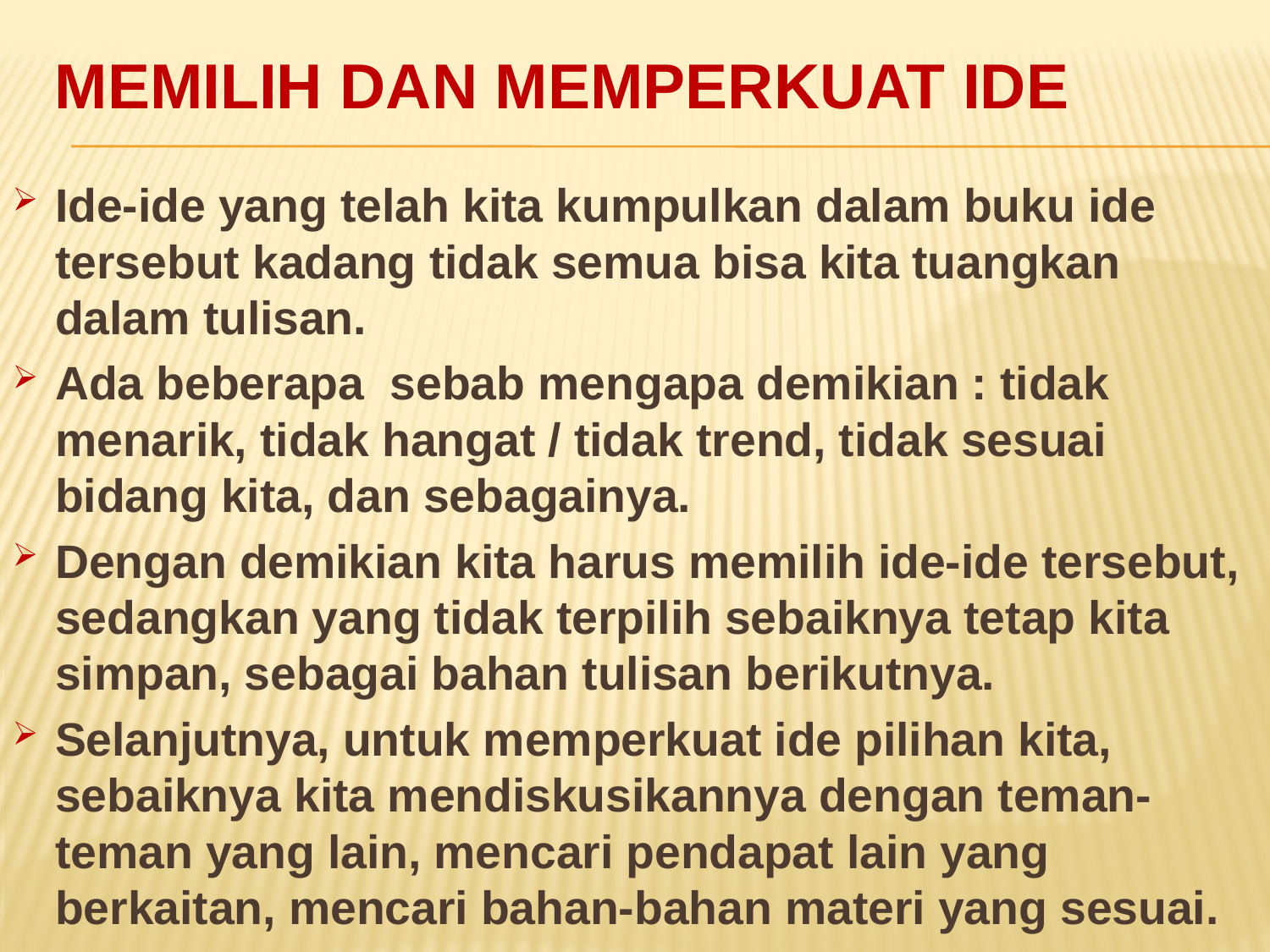

# Memilih dan memperkuat ide
Ide-ide yang telah kita kumpulkan dalam buku ide  tersebut kadang tidak semua bisa kita tuangkan dalam tulisan.
Ada beberapa  sebab mengapa demikian : tidak menarik, tidak hangat / tidak trend, tidak sesuai bidang kita, dan sebagainya.
Dengan demikian kita harus memilih ide-ide tersebut, sedangkan yang tidak terpilih sebaiknya tetap kita simpan, sebagai bahan tulisan berikutnya.
Selanjutnya, untuk memperkuat ide pilihan kita, sebaiknya kita mendiskusikannya dengan teman-teman yang lain, mencari pendapat lain yang berkaitan, mencari bahan-bahan materi yang sesuai.